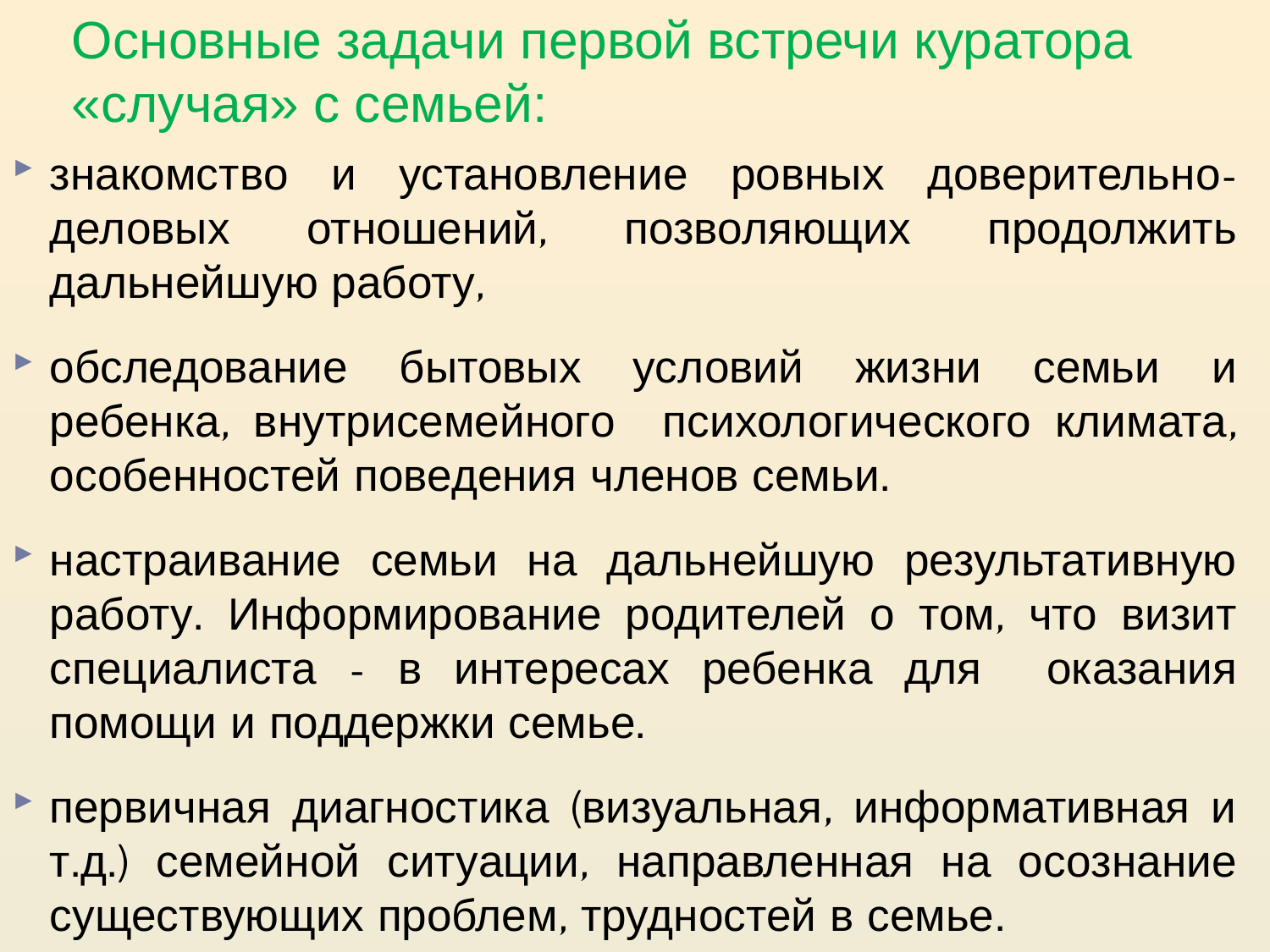

# Основные задачи первой встречи куратора «случая» с семьей:
знакомство и установление ровных доверительно-деловых отношений, позволяющих продолжить дальнейшую работу,
обследование бытовых условий жизни семьи и ребенка, внутрисемейного  психологического климата, особенностей поведения членов семьи.
настраивание семьи на дальнейшую результативную работу. Информирование родителей о том, что визит специалиста - в интересах ребенка для  оказания помощи и поддержки семье.
первичная диагностика (визуальная, информативная и т.д.) семейной ситуации, направленная на осознание существующих проблем, трудностей в семье.